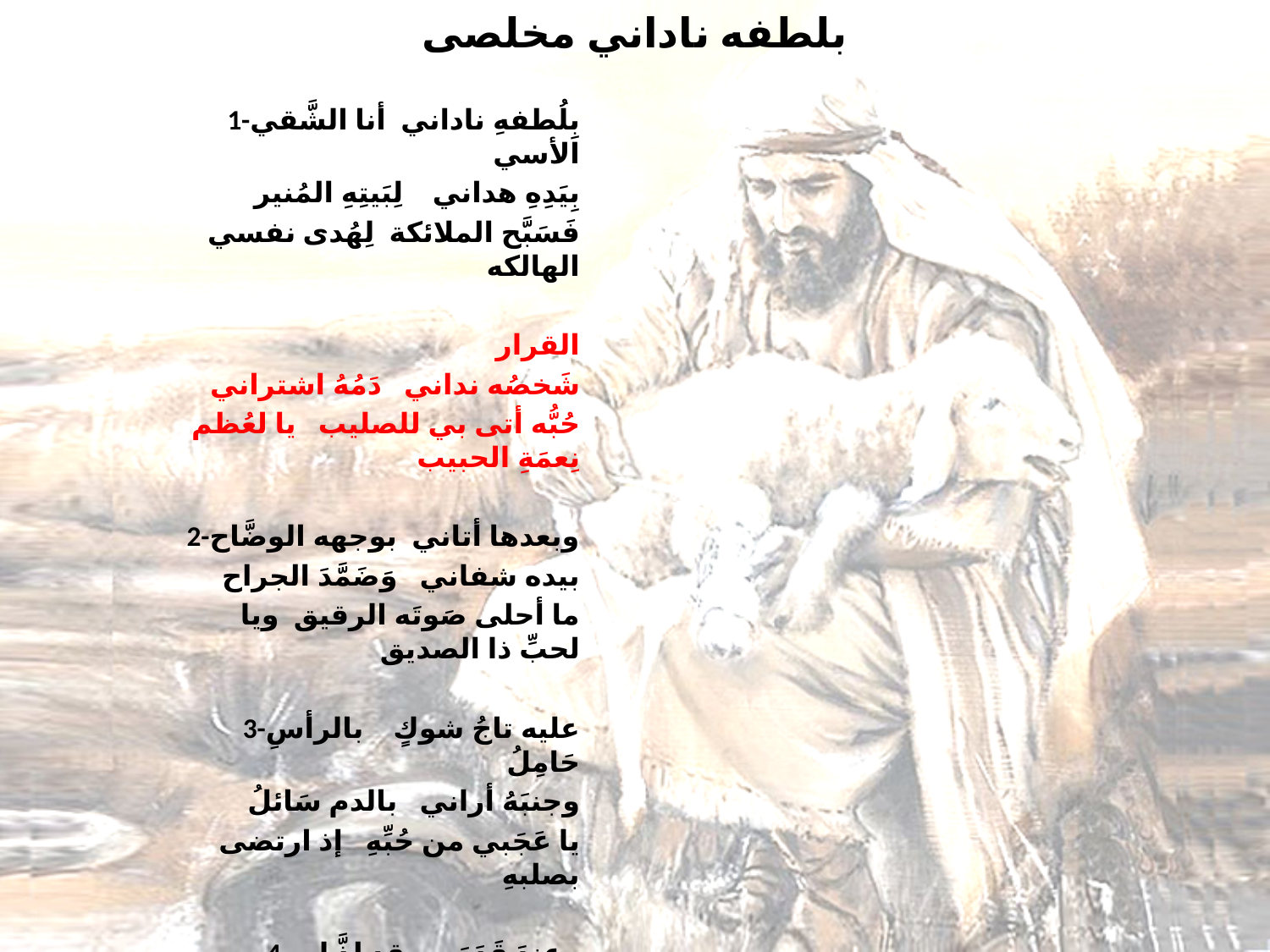

# بلطفه ناداني مخلصى
1-بِلُطفهِ ناداني  أنا الشَّقي الأسي
بِيَدِهِ هداني    لِبَيتِهِ المُنير
فَسَبَّح الملائكة  لِهُدى نفسي الهالكه

القرار
شَخصُه نداني   دَمُهُ اشتراني
حُبُّه أتى بي للصليب   يا لعُظم نِعمَةِ الحبيب

2-وبعدها أتاني  بوجهه الوضَّاح
بيده شفاني   وَضَمَّدَ الجراح
ما أحلى صَوتَه الرقيق  ويا لحبِّ ذا الصديق

3-عليه تاجُ شوكٍ    بالرأسِ حَامِلُ
وجنبَهُ أراني   بالدم سَائلُ
يا عَجَبي من حُبِّهِ   إذ ارتضى بصلبهِ

4-وعندَ قَدَمَيهِ   قد لذَّ لي الجُلوس
مُسَبِّحًا لِمَجدِ  مُخَلصي القُدوس
فإن أيام الأبد  لا تكفي سُبحَ ذا الصَمَد